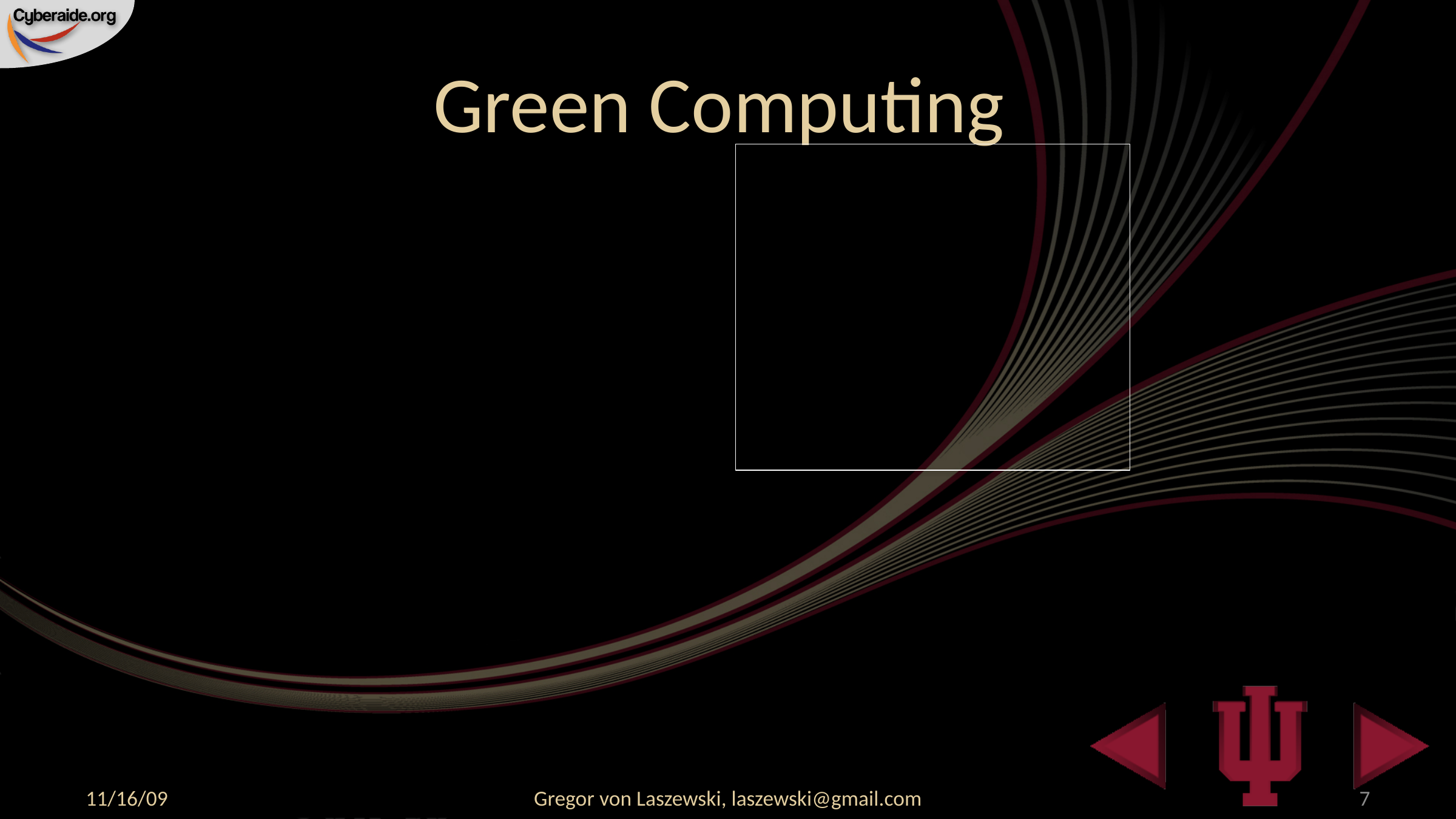

# Green Computing

11/16/09
Gregor von Laszewski, laszewski@gmail.com
7